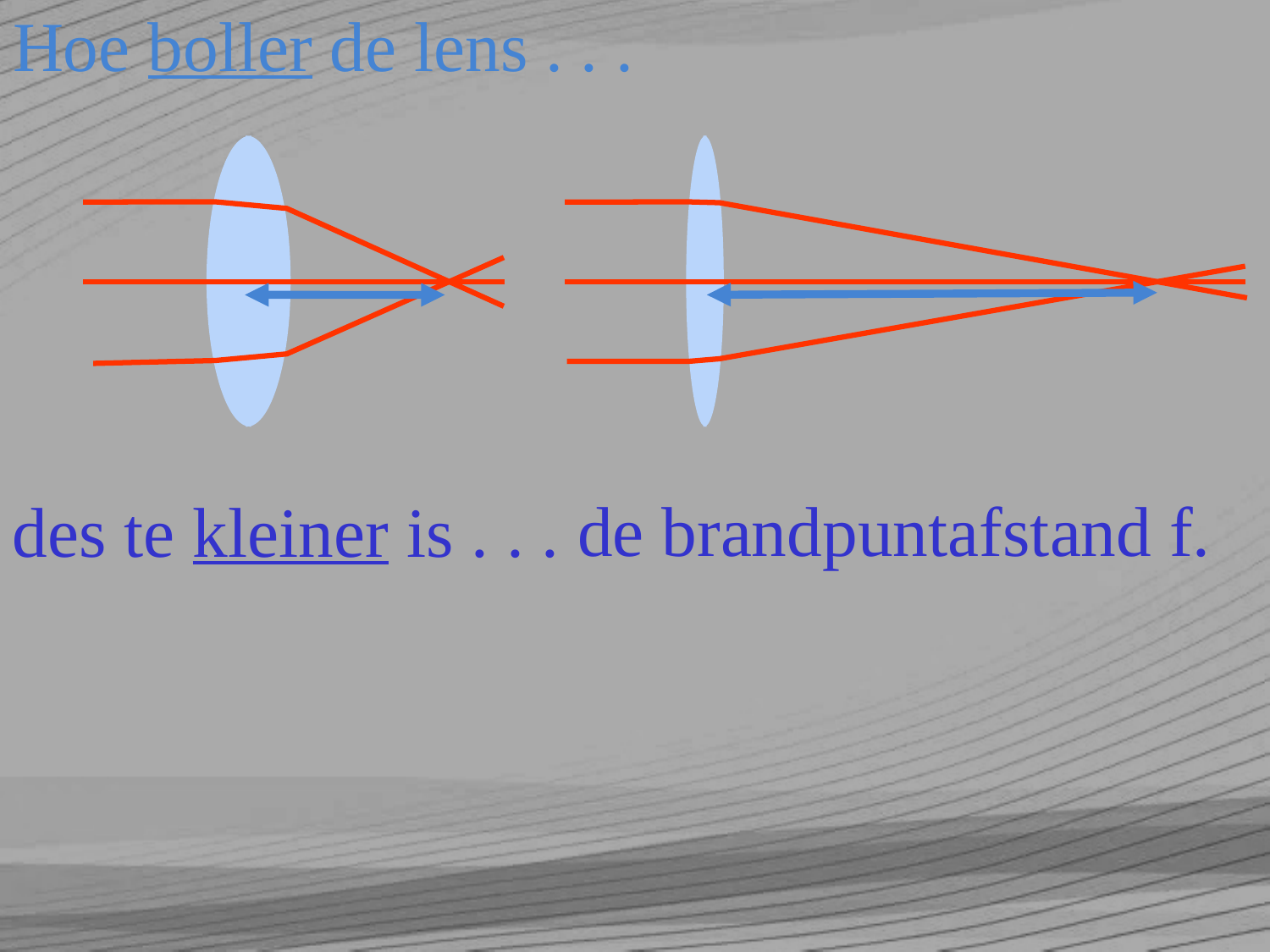

# Hoe boller de lens . . .

de brandpuntafstand f.
des te kleiner is . . .